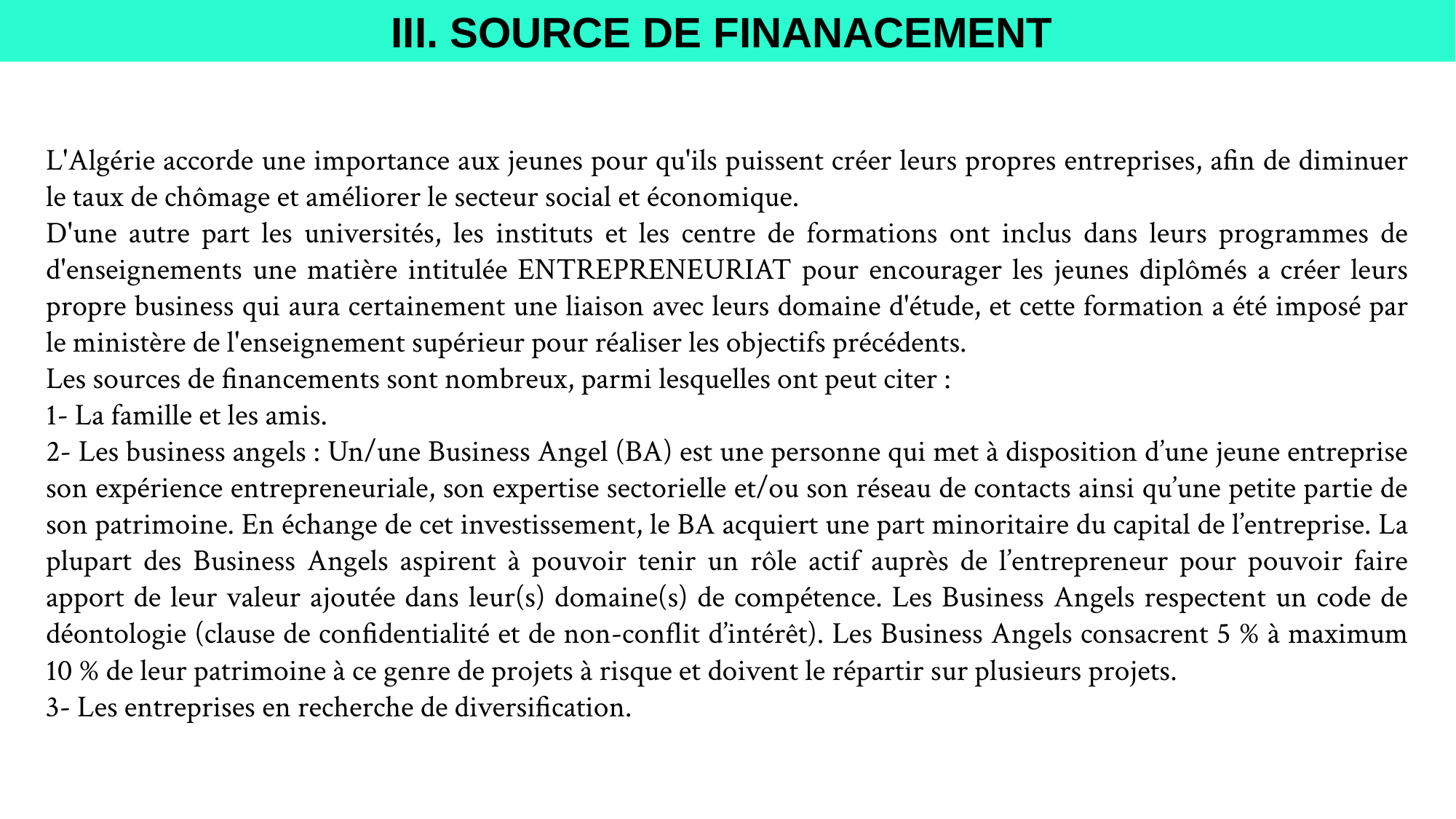

III. SOURCE DE FINANACEMENT

L'Algérie accorde une importance aux jeunes pour qu'ils puissent créer leurs propres entreprises, afin de diminuer le taux de chômage et améliorer le secteur social et économique.
D'une autre part les universités, les instituts et les centre de formations ont inclus dans leurs programmes de d'enseignements une matière intitulée ENTREPRENEURIAT pour encourager les jeunes diplômés a créer leurs propre business qui aura certainement une liaison avec leurs domaine d'étude, et cette formation a été imposé par le ministère de l'enseignement supérieur pour réaliser les objectifs précédents.
Les sources de financements sont nombreux, parmi lesquelles ont peut citer :
1- La famille et les amis.
2- Les business angels : Un/une Business Angel (BA) est une personne qui met à disposition d’une jeune entreprise son expérience entrepreneuriale, son expertise sectorielle et/ou son réseau de contacts ainsi qu’une petite partie de son patrimoine. En échange de cet investissement, le BA acquiert une part minoritaire du capital de l’entreprise. La plupart des Business Angels aspirent à pouvoir tenir un rôle actif auprès de l’entrepreneur pour pouvoir faire apport de leur valeur ajoutée dans leur(s) domaine(s) de compétence. Les Business Angels respectent un code de déontologie (clause de confidentialité et de non-conflit d’intérêt). Les Business Angels consacrent 5 % à maximum 10 % de leur patrimoine à ce genre de projets à risque et doivent le répartir sur plusieurs projets.
3- Les entreprises en recherche de diversification.
10